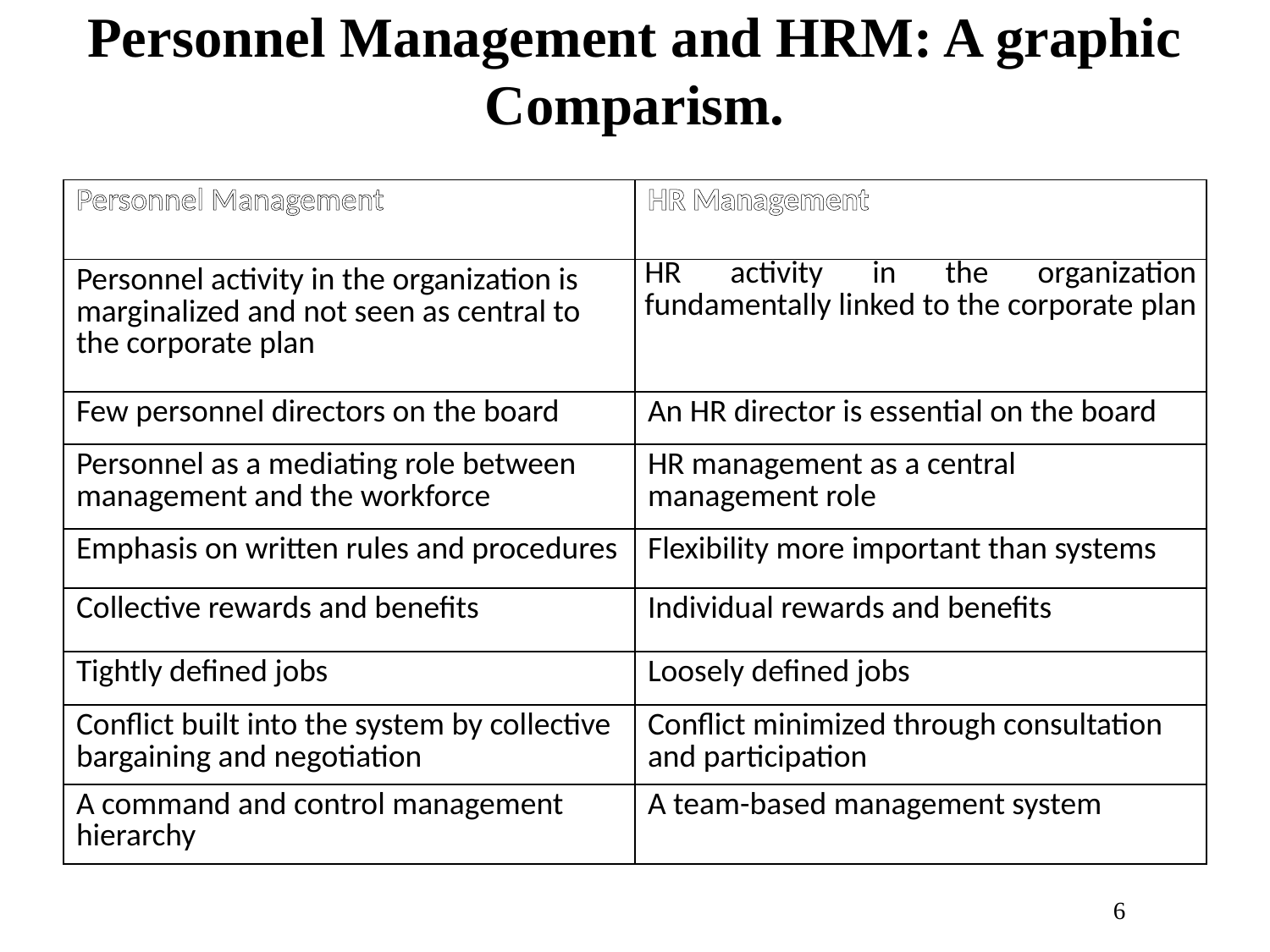

# Personnel Management and HRM: A graphic Comparism.
| Personnel Management | HR Management |
| --- | --- |
| Personnel activity in the organization is marginalized and not seen as central to the corporate plan | HR activity in the organization fundamentally linked to the corporate plan |
| Few personnel directors on the board | An HR director is essential on the board |
| Personnel as a mediating role between management and the workforce | HR management as a central management role |
| Emphasis on written rules and procedures | Flexibility more important than systems |
| Collective rewards and benefits | Individual rewards and benefits |
| Tightly defined jobs | Loosely defined jobs |
| Conflict built into the system by collective bargaining and negotiation | Conflict minimized through consultation and participation |
| A command and control management hierarchy | A team-based management system |
6